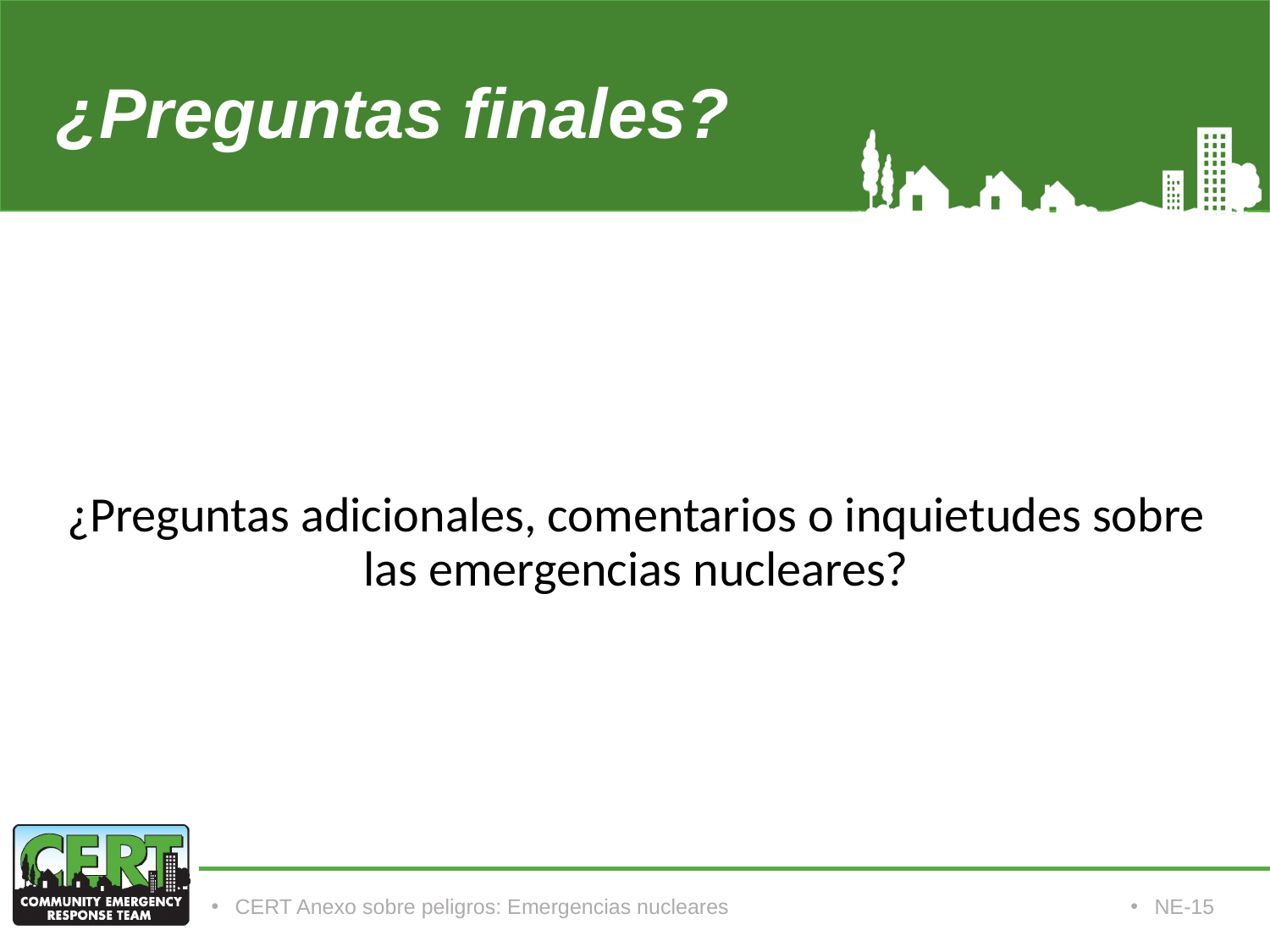

# ¿Preguntas finales?
¿Preguntas adicionales, comentarios o inquietudes sobre las emergencias nucleares?
CERT Anexo sobre peligros: Emergencias nucleares
NE-15